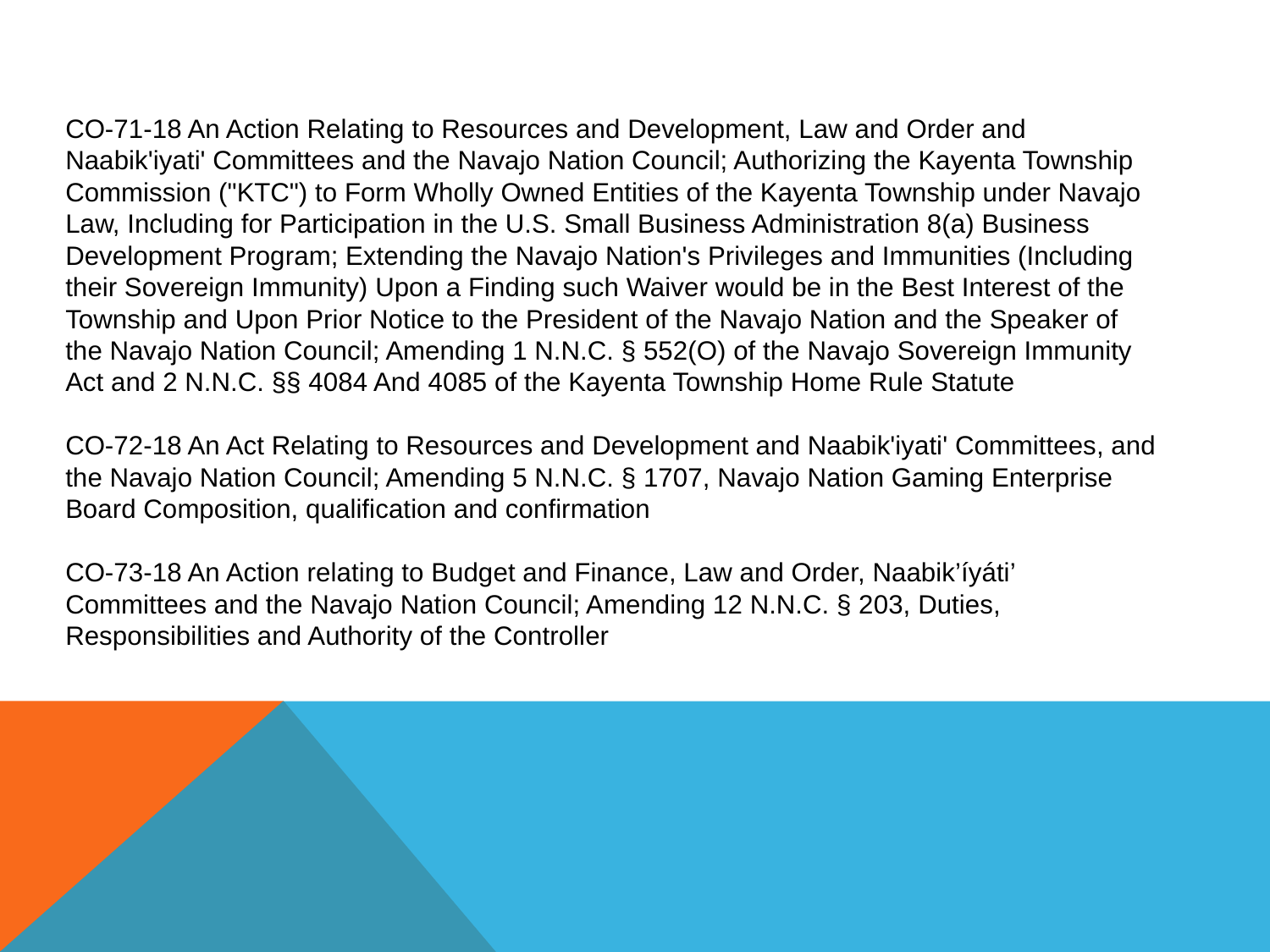

CO-71-18 An Action Relating to Resources and Development, Law and Order and Naabik'iyati' Committees and the Navajo Nation Council; Authorizing the Kayenta Township Commission ("KTC") to Form Wholly Owned Entities of the Kayenta Township under Navajo Law, Including for Participation in the U.S. Small Business Administration 8(a) Business Development Program; Extending the Navajo Nation's Privileges and Immunities (Including their Sovereign Immunity) Upon a Finding such Waiver would be in the Best Interest of the Township and Upon Prior Notice to the President of the Navajo Nation and the Speaker of the Navajo Nation Council; Amending 1 N.N.C. § 552(O) of the Navajo Sovereign Immunity Act and 2 N.N.C. §§ 4084 And 4085 of the Kayenta Township Home Rule Statute

CO-72-18 An Act Relating to Resources and Development and Naabik'iyati' Committees, and the Navajo Nation Council; Amending 5 N.N.C. § 1707, Navajo Nation Gaming Enterprise Board Composition, qualification and confirmation

CO-73-18 An Action relating to Budget and Finance, Law and Order, Naabik’íyáti’ Committees and the Navajo Nation Council; Amending 12 N.N.C. § 203, Duties, Responsibilities and Authority of the Controller